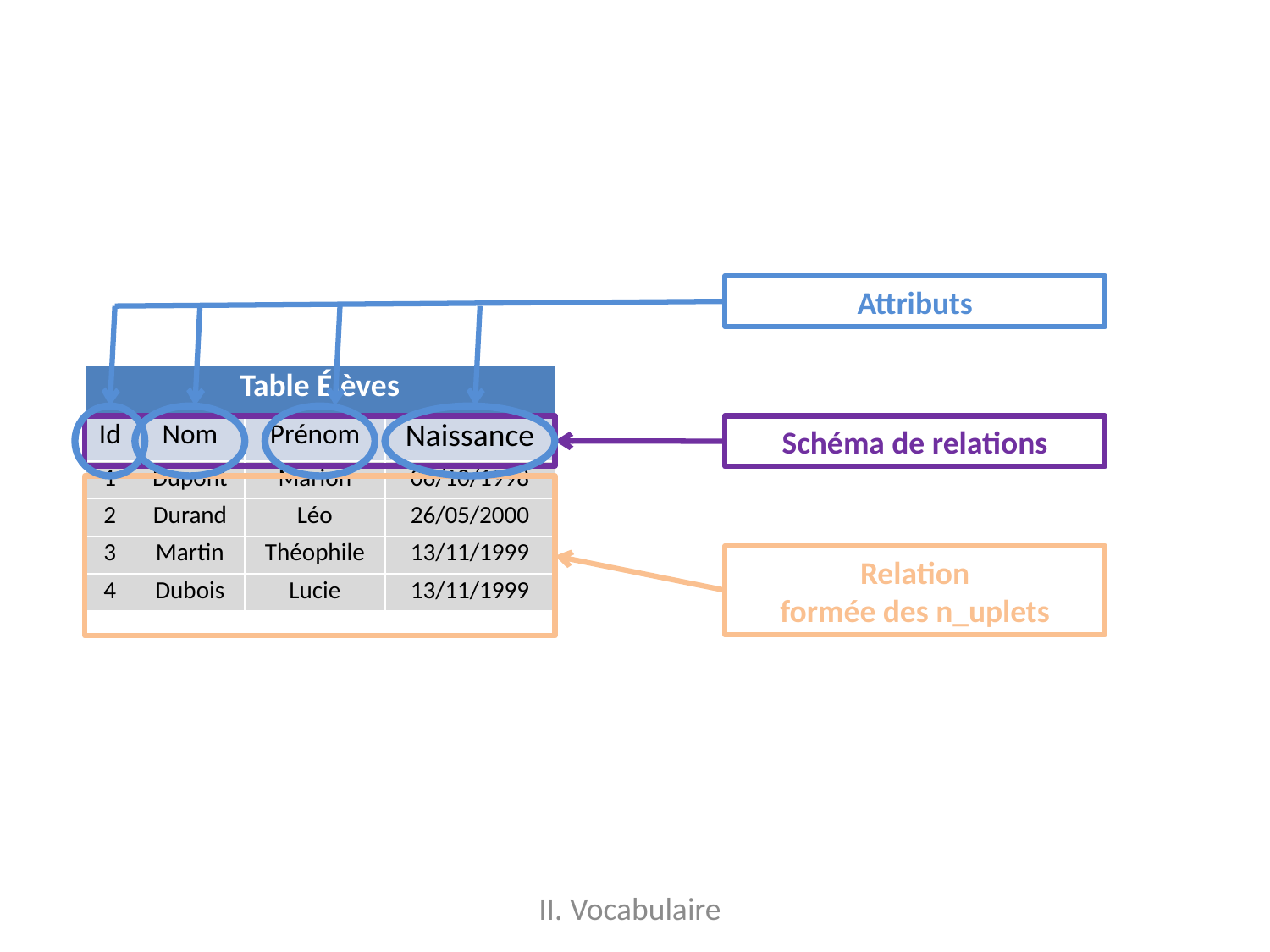

Attributs
| Table Élèves |  |  |  |
| --- | --- | --- | --- |
| Id | Nom | Prénom | Naissance |
| 1 | Dupont | Marion | 06/10/1998 |
| 2 | Durand | Léo | 26/05/2000 |
| 3 | Martin | Théophile | 13/11/1999 |
| 4 | Dubois | Lucie | 13/11/1999 |

Schéma de relations

Relation
formée des n_uplets
II. Vocabulaire